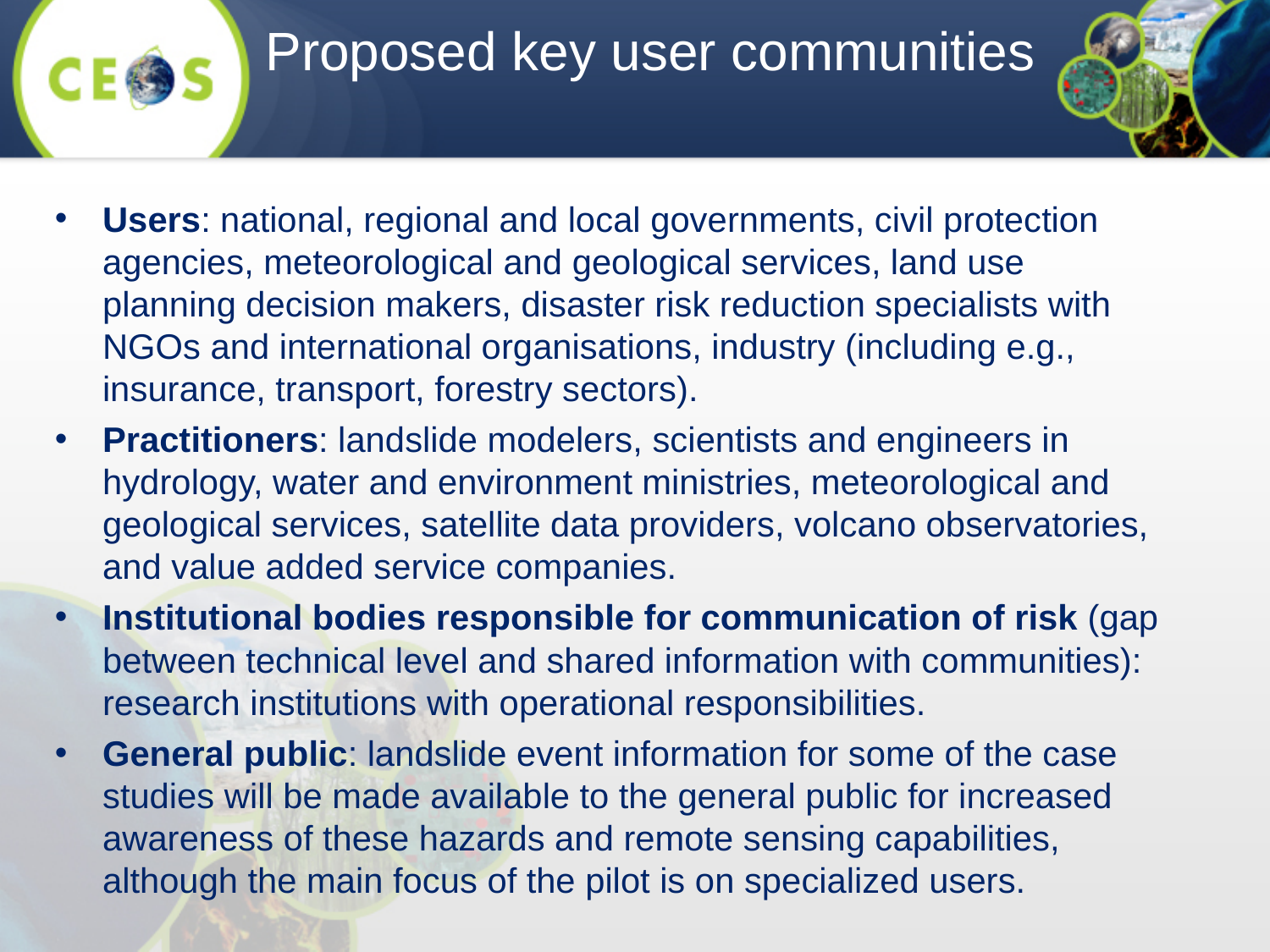

Proposed key user communities
Users: national, regional and local governments, civil protection agencies, meteorological and geological services, land use planning decision makers, disaster risk reduction specialists with NGOs and international organisations, industry (including e.g., insurance, transport, forestry sectors).
Practitioners: landslide modelers, scientists and engineers in hydrology, water and environment ministries, meteorological and geological services, satellite data providers, volcano observatories, and value added service companies.
Institutional bodies responsible for communication of risk (gap between technical level and shared information with communities): research institutions with operational responsibilities.
General public: landslide event information for some of the case studies will be made available to the general public for increased awareness of these hazards and remote sensing capabilities, although the main focus of the pilot is on specialized users.